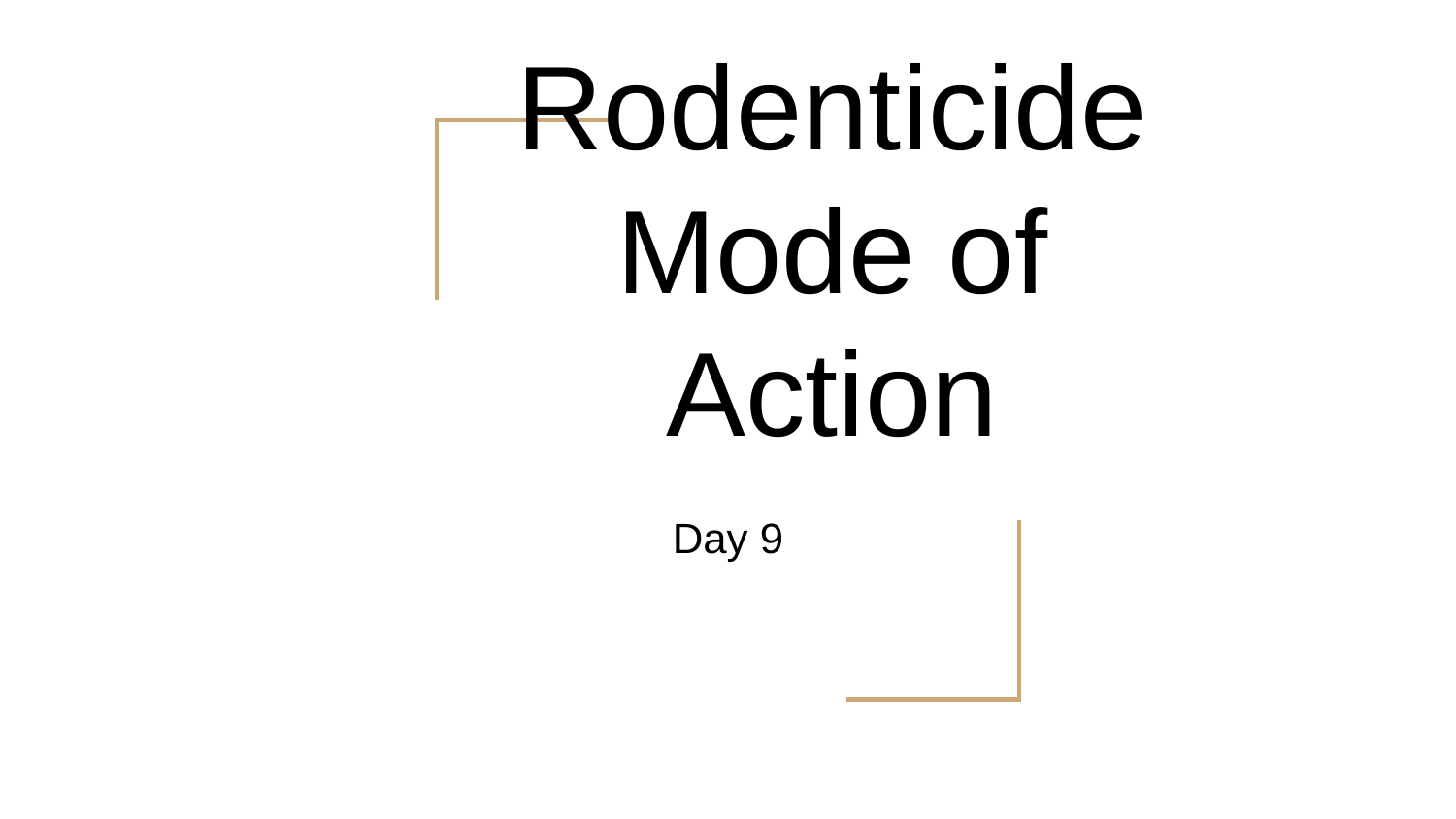

# Rodenticide Mode of Action
Day 9